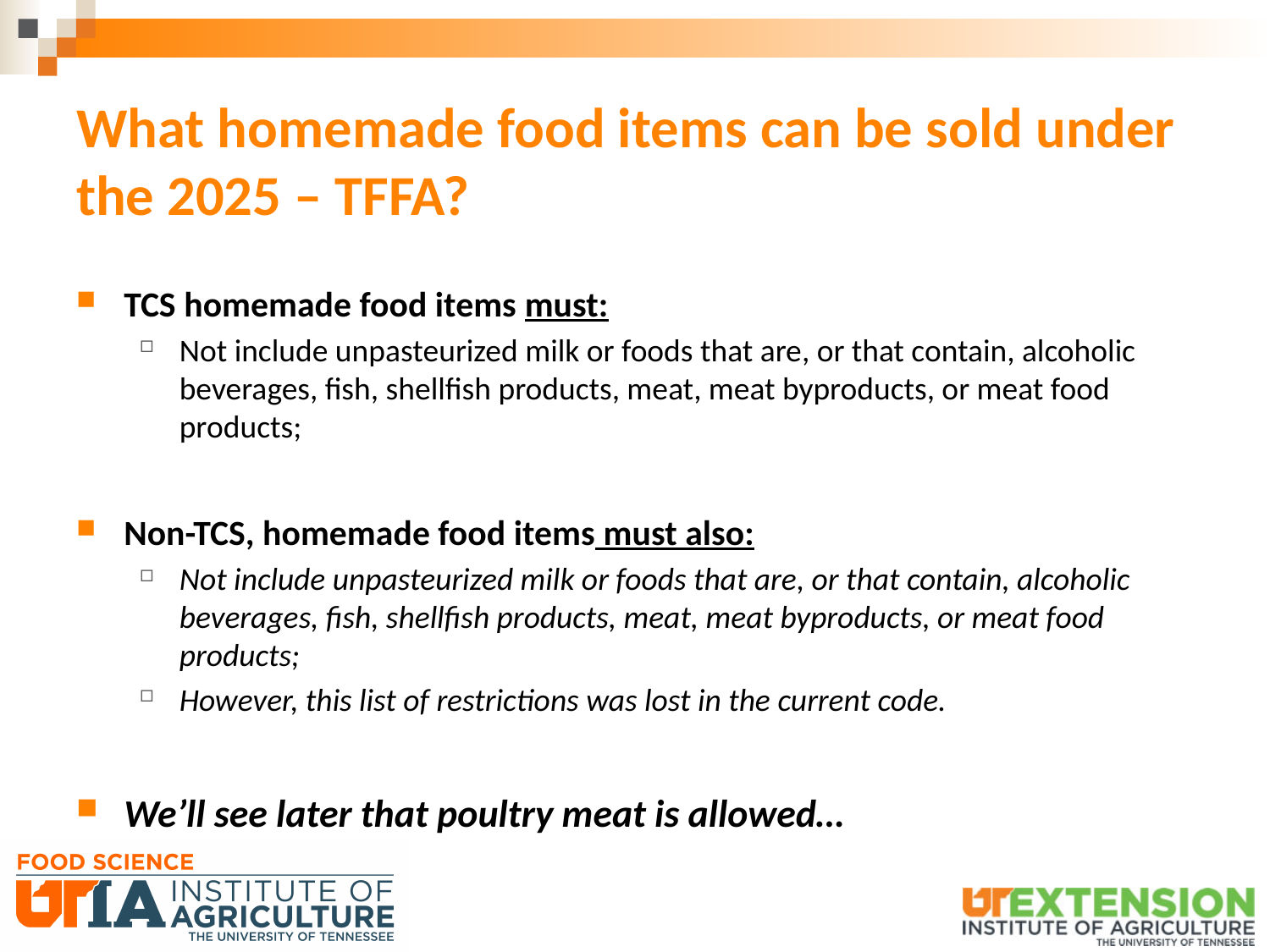

# What homemade food items can be sold under the 2025 – TFFA?
TCS homemade food items must:
Not include unpasteurized milk or foods that are, or that contain, alcoholic beverages, fish, shellfish products, meat, meat byproducts, or meat food products;

Non-TCS, homemade food items must also:
Not include unpasteurized milk or foods that are, or that contain, alcoholic beverages, fish, shellfish products, meat, meat byproducts, or meat food products;
However, this list of restrictions was lost in the current code.

We’ll see later that poultry meat is allowed…